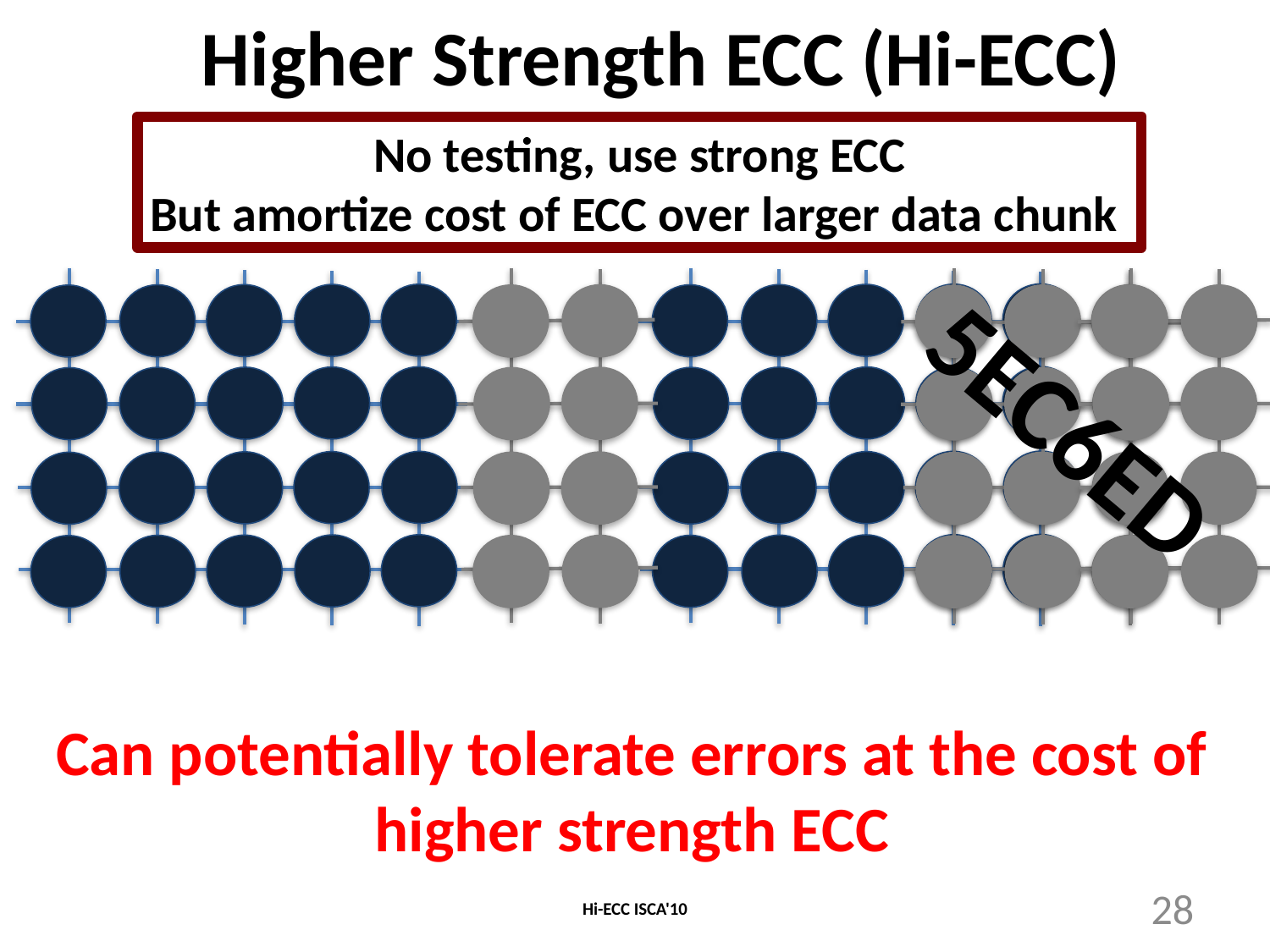

# Higher Strength ECC (Hi-ECC)
No testing, use strong ECC
But amortize cost of ECC over larger data chunk

5EC6ED
Can potentially tolerate errors at the cost of higher strength ECC
Hi-ECC ISCA'10
28